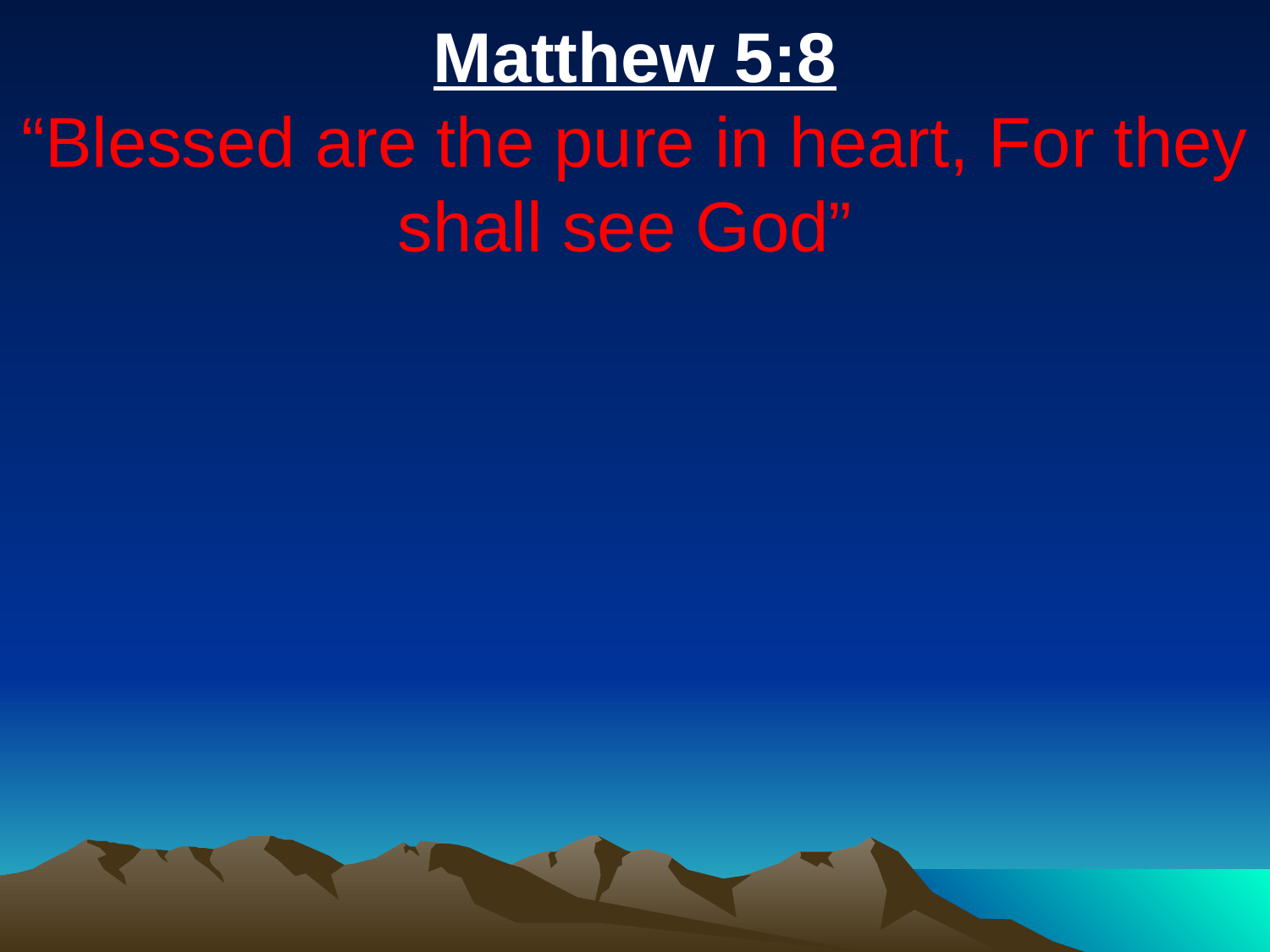

Matthew 5:8
“Blessed are the pure in heart, For they shall see God”